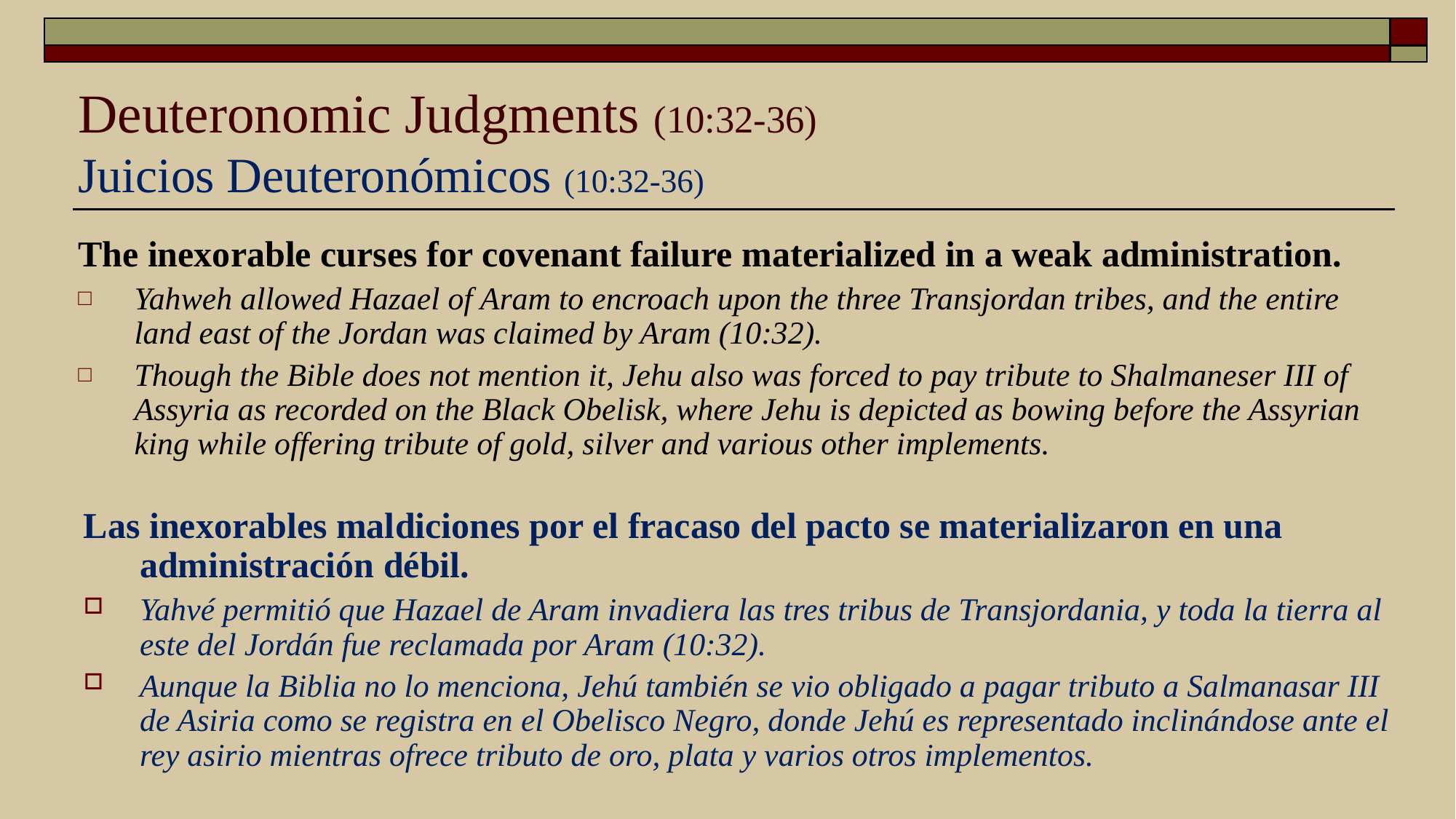

# Deuteronomic Judgments (10:32-36) Juicios Deuteronómicos (10:32-36)
The inexorable curses for covenant failure materialized in a weak administration.
Yahweh allowed Hazael of Aram to encroach upon the three Transjordan tribes, and the entire land east of the Jordan was claimed by Aram (10:32).
Though the Bible does not mention it, Jehu also was forced to pay tribute to Shalmaneser III of Assyria as recorded on the Black Obelisk, where Jehu is depicted as bowing before the Assyrian king while offering tribute of gold, silver and various other implements.
Las inexorables maldiciones por el fracaso del pacto se materializaron en una administración débil.
Yahvé permitió que Hazael de Aram invadiera las tres tribus de Transjordania, y toda la tierra al este del Jordán fue reclamada por Aram (10:32).
Aunque la Biblia no lo menciona, Jehú también se vio obligado a pagar tributo a Salmanasar III de Asiria como se registra en el Obelisco Negro, donde Jehú es representado inclinándose ante el rey asirio mientras ofrece tributo de oro, plata y varios otros implementos.